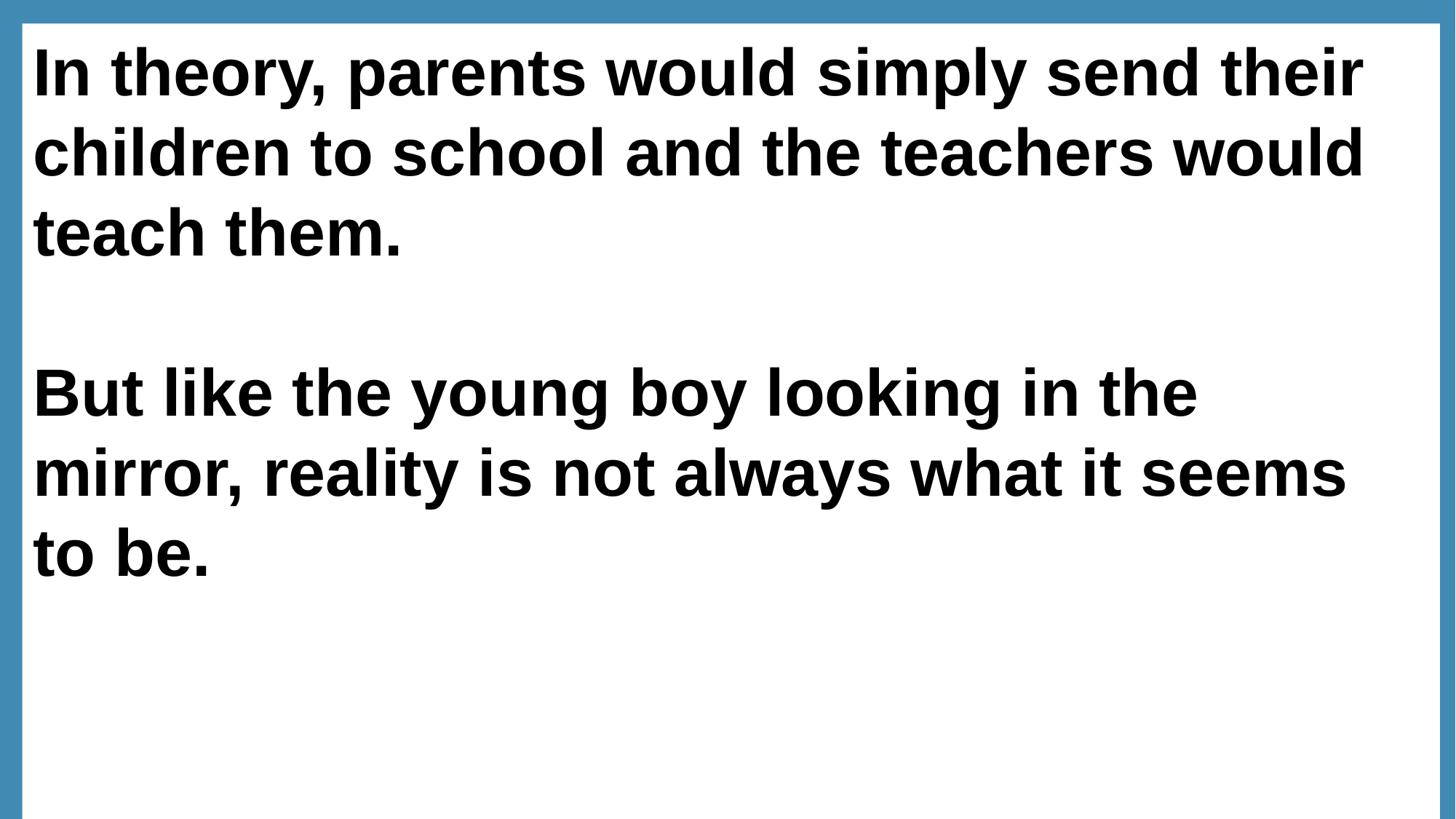

In theory, parents would simply send their children to school and the teachers would teach them.

But like the young boy looking in the mirror, reality is not always what it seems to be.

How to Build Partnerships with Parents, Community Resources and District Programs